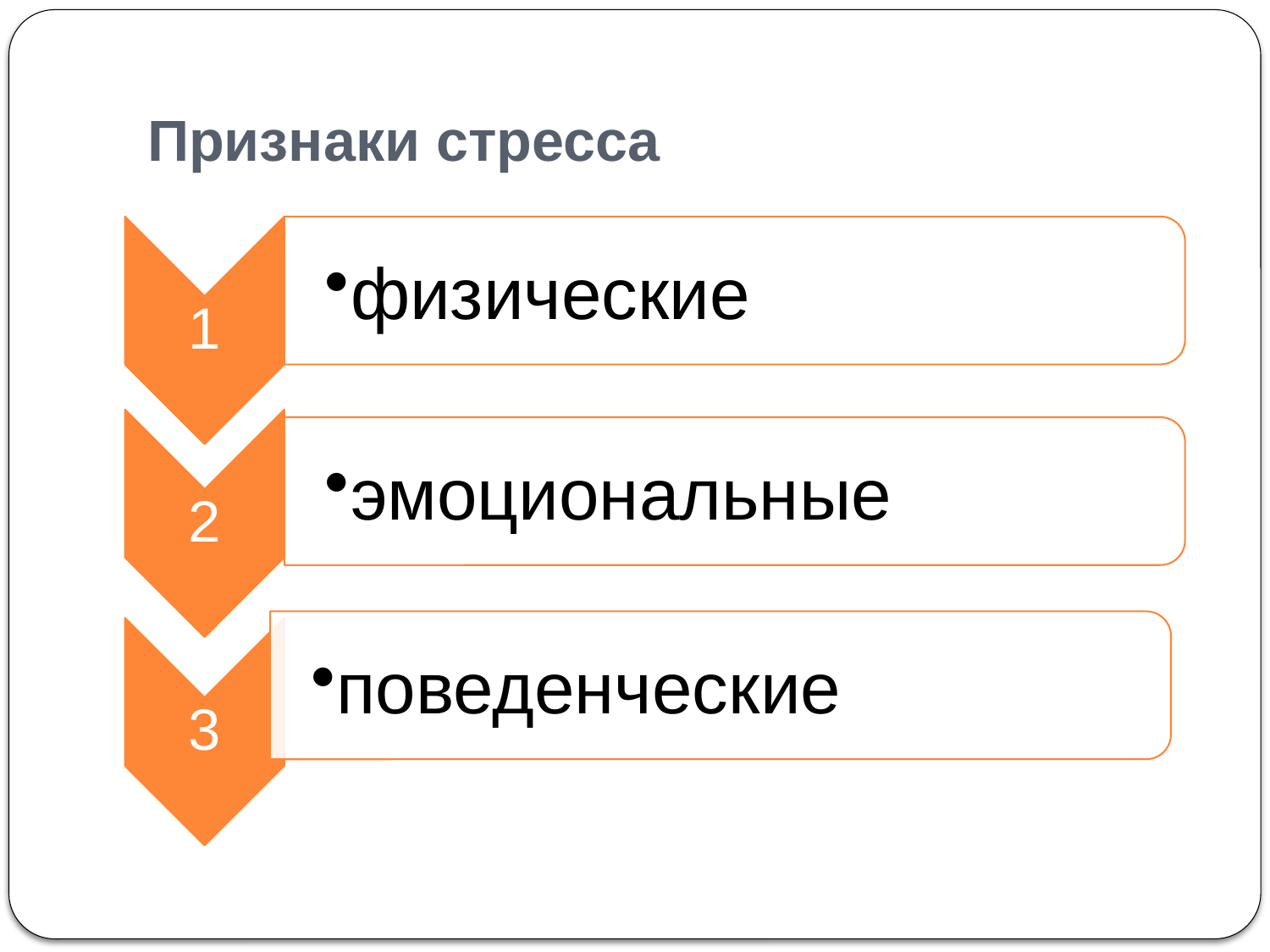

# Признаки стресса
1
физические
2
эмоциональные
3
поведенческие